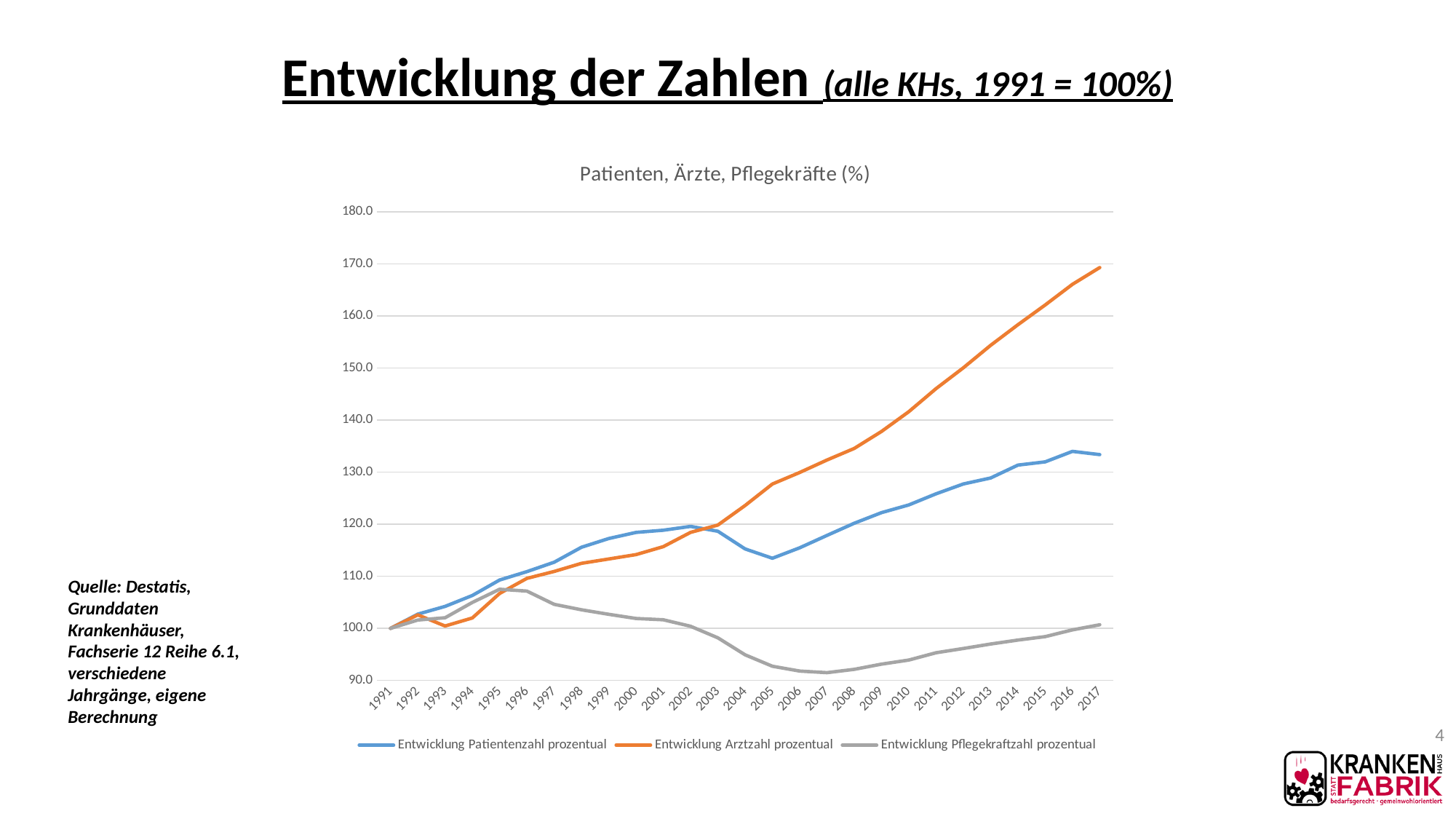

# Entwicklung der Zahlen (alle KHs, 1991 = 100%)

### Chart: Patienten, Ärzte, Pflegekräfte (%)

| Category | Entwicklung Patientenzahl prozentual | Entwicklung Arztzahl prozentual | Entwicklung Pflegekraftzahl prozentual |
|---|---|---|---|
| 1991 | 100.0 | 100.0 | 100.0 |
| 1992 | 102.73199620282148 | 102.58906814553399 | 101.60051766120179 |
| 1993 | 104.21607557997443 | 100.453743382909 | 102.03691096104662 |
| 1994 | 106.31895099084235 | 101.99247962356104 | 104.98095571052681 |
| 1995 | 109.29266316162277 | 106.70321821695656 | 107.51007415312714 |
| 1996 | 110.89694879382985 | 109.60423493824048 | 107.1580154685018 |
| 1997 | 112.70815492968616 | 110.93395512982102 | 104.61724351543478 |
| 1998 | 115.57882189706285 | 112.49684900428535 | 103.56781423077632 |
| 1999 | 117.26117436407122 | 113.33081253676161 | 102.70116105764808 |
| 2000 | 118.42894568268177 | 114.16687673304764 | 101.89737550677438 |
| 2001 | 118.85534104717404 | 115.69615998655574 | 101.65295845830191 |
| 2002 | 119.5906936539611 | 118.4385765902025 | 100.39928606914826 |
| 2003 | 118.65520538465299 | 119.84833207293504 | 98.18327905250827 |
| 2004 | 115.26442443331742 | 123.60452903117384 | 94.91787341834262 |
| 2005 | 113.46530615395038 | 127.73054785312158 | 92.72084935691024 |
| 2006 | 115.47870261351875 | 129.9413914797076 | 91.7953152887924 |
| 2007 | 117.85023783818086 | 132.3422401478867 | 91.4876012782061 |
| 2008 | 120.18964282682276 | 134.56526762456934 | 92.12924969792876 |
| 2009 | 122.23127972977261 | 137.8316948155617 | 93.12268079808146 |
| 2010 | 123.71120519256446 | 141.63368624485338 | 93.90662164731572 |
| 2011 | 125.84649211193616 | 146.06776741450298 | 95.31866217699843 |
| 2012 | 127.74190162494888 | 150.06490000840265 | 96.13477591526059 |
| 2013 | 128.8856893191062 | 154.38587093521554 | 96.99247428560915 |
| 2014 | 131.3654012549212 | 158.34446685152508 | 97.75120675167598 |
| 2015 | 131.98933565668978 | 162.13373876144863 | 98.41245453597561 |
| 2016 | 134.00081123100446 | 166.10789009326948 | 99.70467551106778 |
| 2017 | 133.38359649747156 | 169.32190572220821 | 100.68847713151908 |
Quelle: Destatis, Grunddaten Krankenhäuser, Fachserie 12 Reihe 6.1, verschiedene Jahrgänge, eigene Berechnung
        4